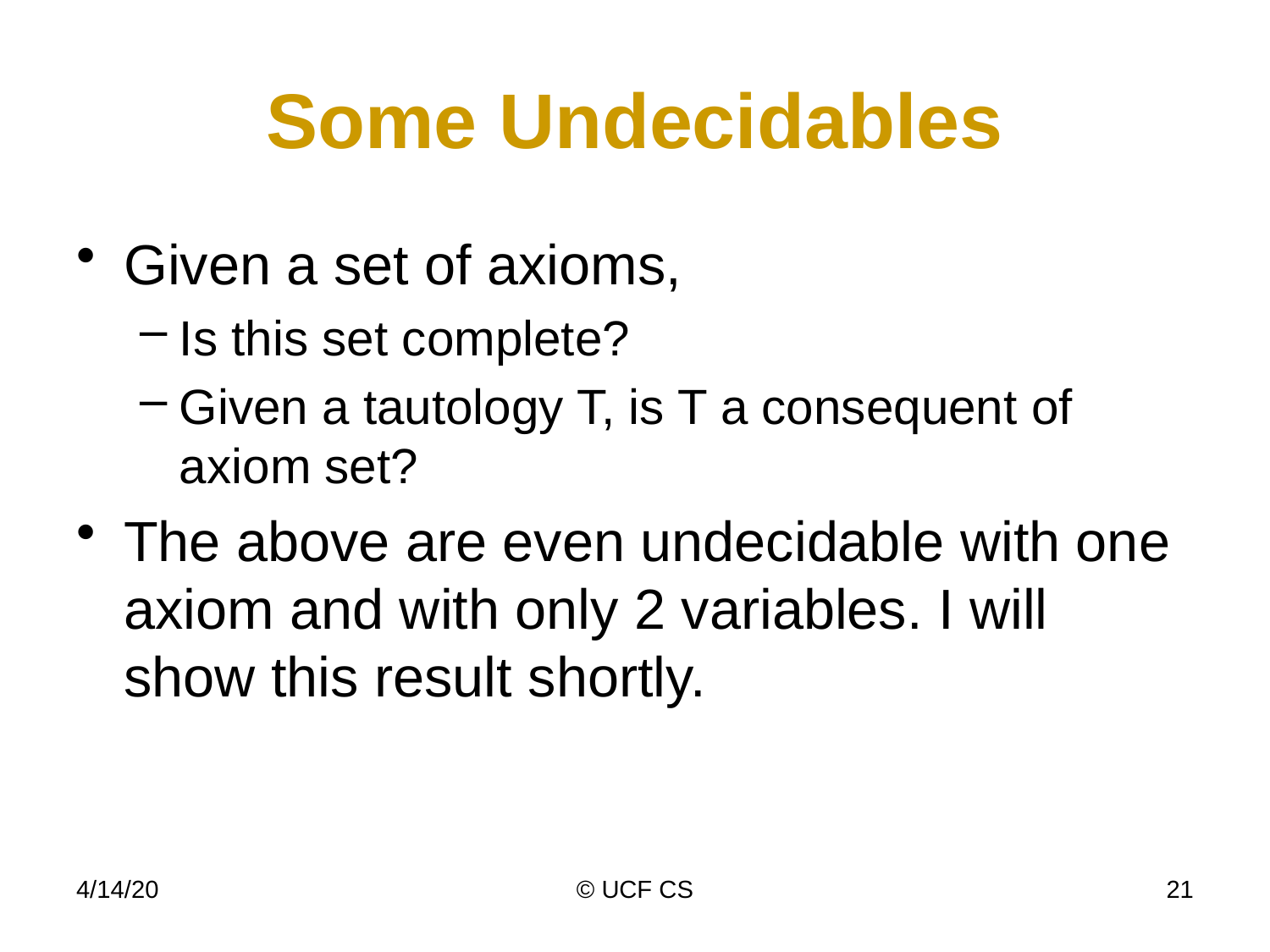

# Some Undecidables
Given a set of axioms,
Is this set complete?
Given a tautology T, is T a consequent of axiom set?
The above are even undecidable with one axiom and with only 2 variables. I will show this result shortly.
4/14/20
© UCF CS
21